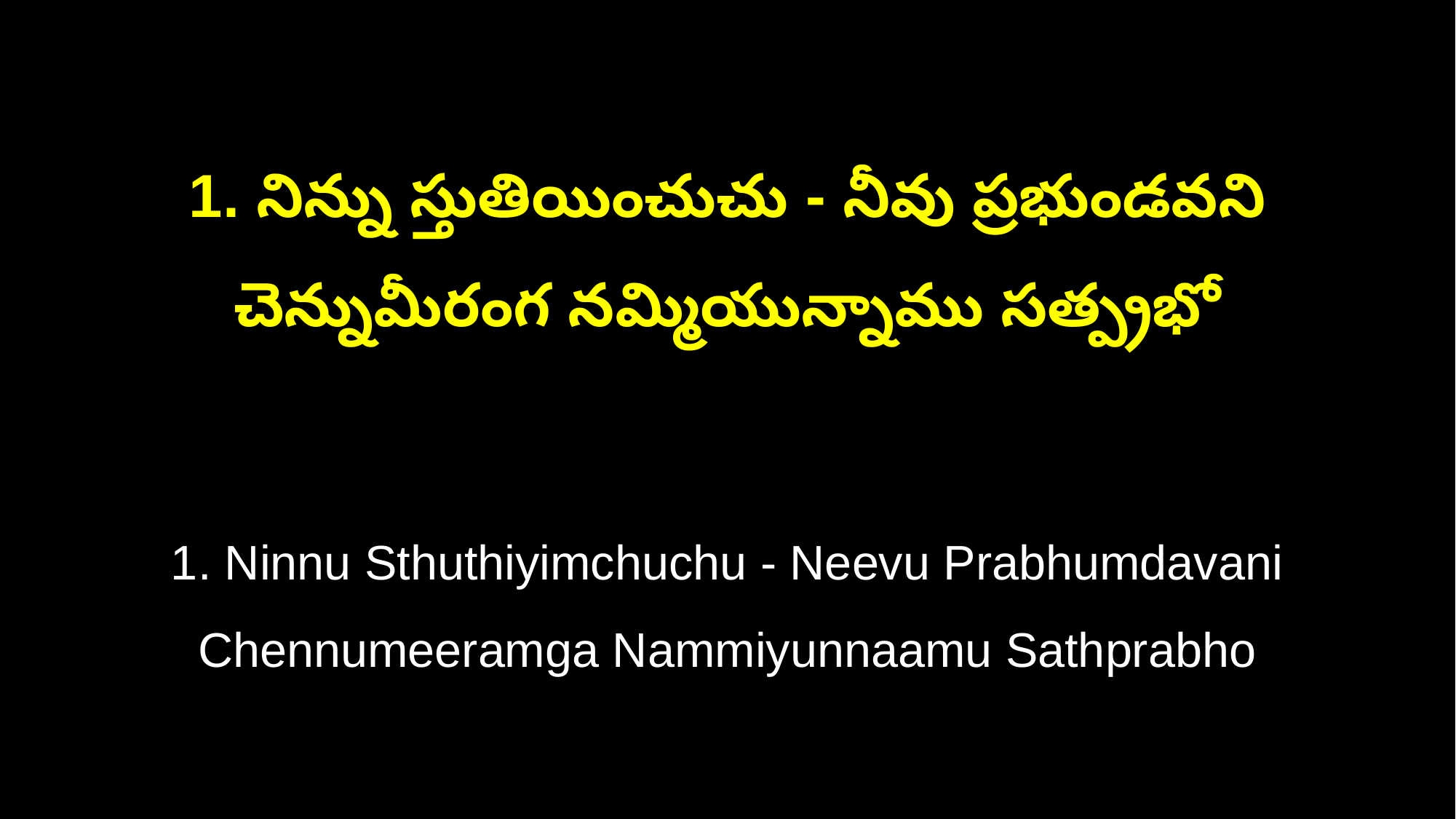

1. నిన్ను స్తుతియించుచు - నీవు ప్రభుండవని
చెన్నుమీరంగ నమ్మియున్నాము సత్ప్రభో
1. Ninnu Sthuthiyimchuchu - Neevu Prabhumdavani
Chennumeeramga Nammiyunnaamu Sathprabho